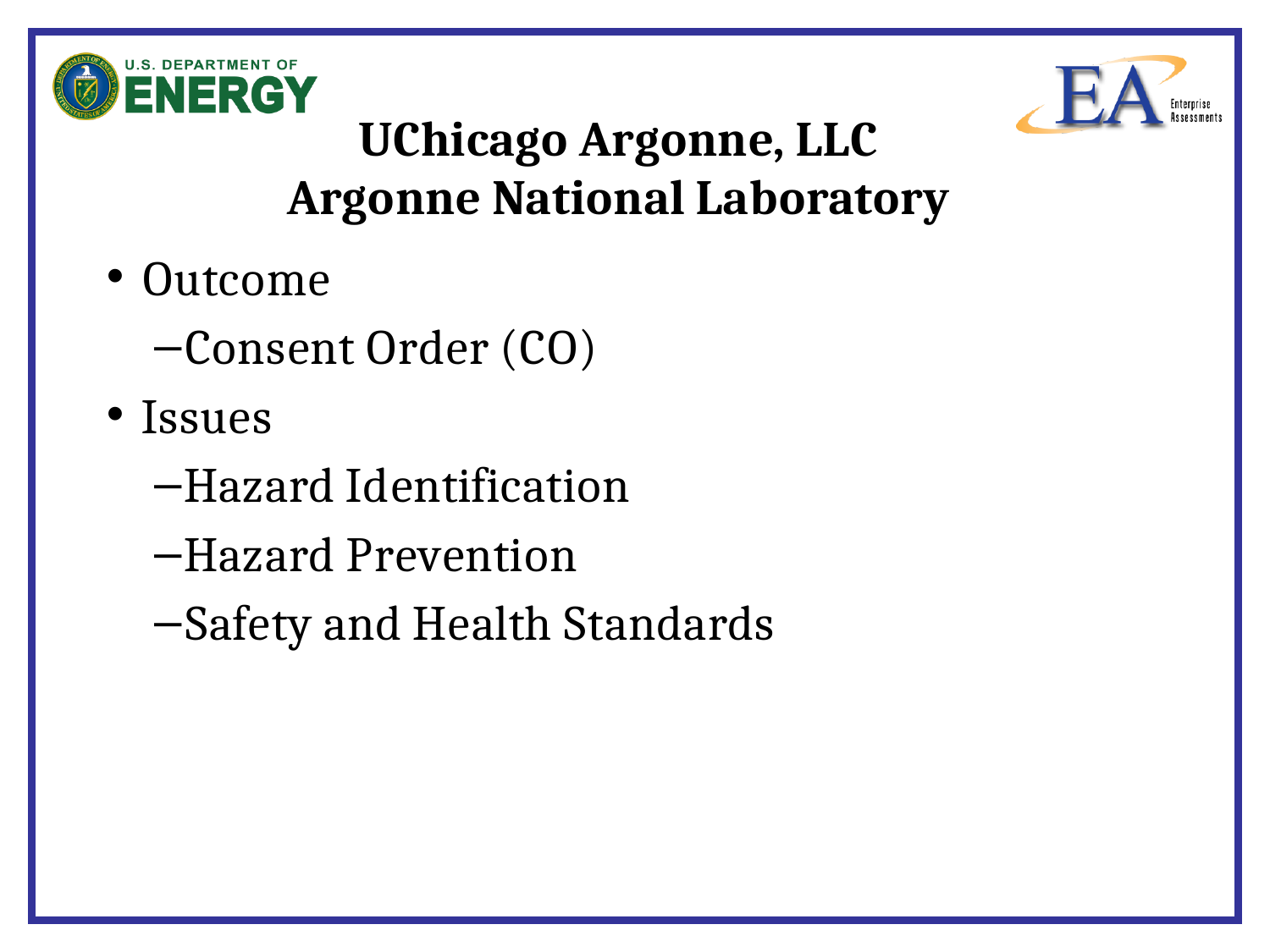

# UChicago Argonne, LLC Argonne National Laboratory
Outcome
Consent Order (CO)
Issues
Hazard Identification
Hazard Prevention
Safety and Health Standards